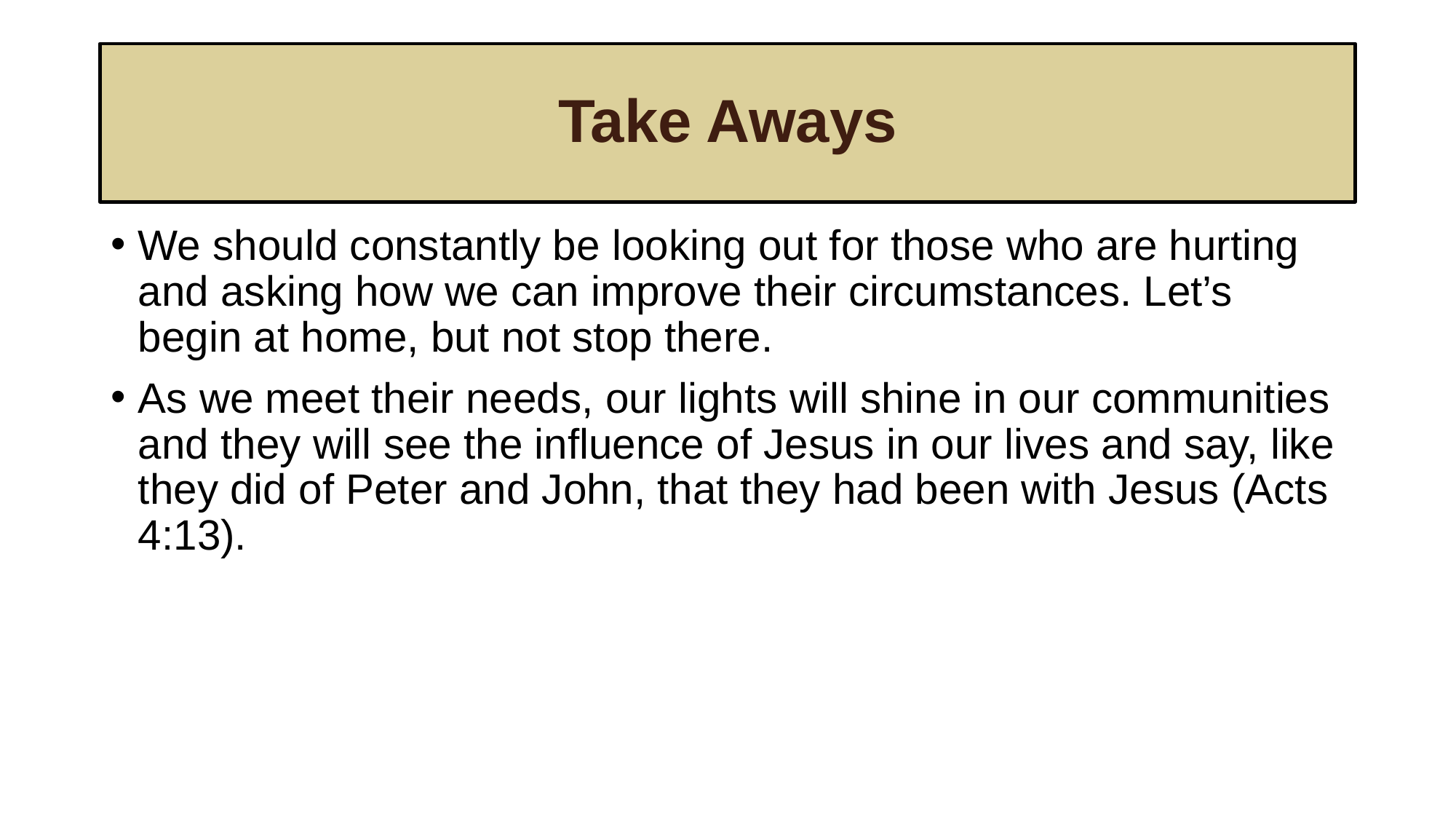

# Take Aways
We should constantly be looking out for those who are hurting and asking how we can improve their circumstances. Let’s begin at home, but not stop there.
As we meet their needs, our lights will shine in our communities and they will see the influence of Jesus in our lives and say, like they did of Peter and John, that they had been with Jesus (Acts 4:13).